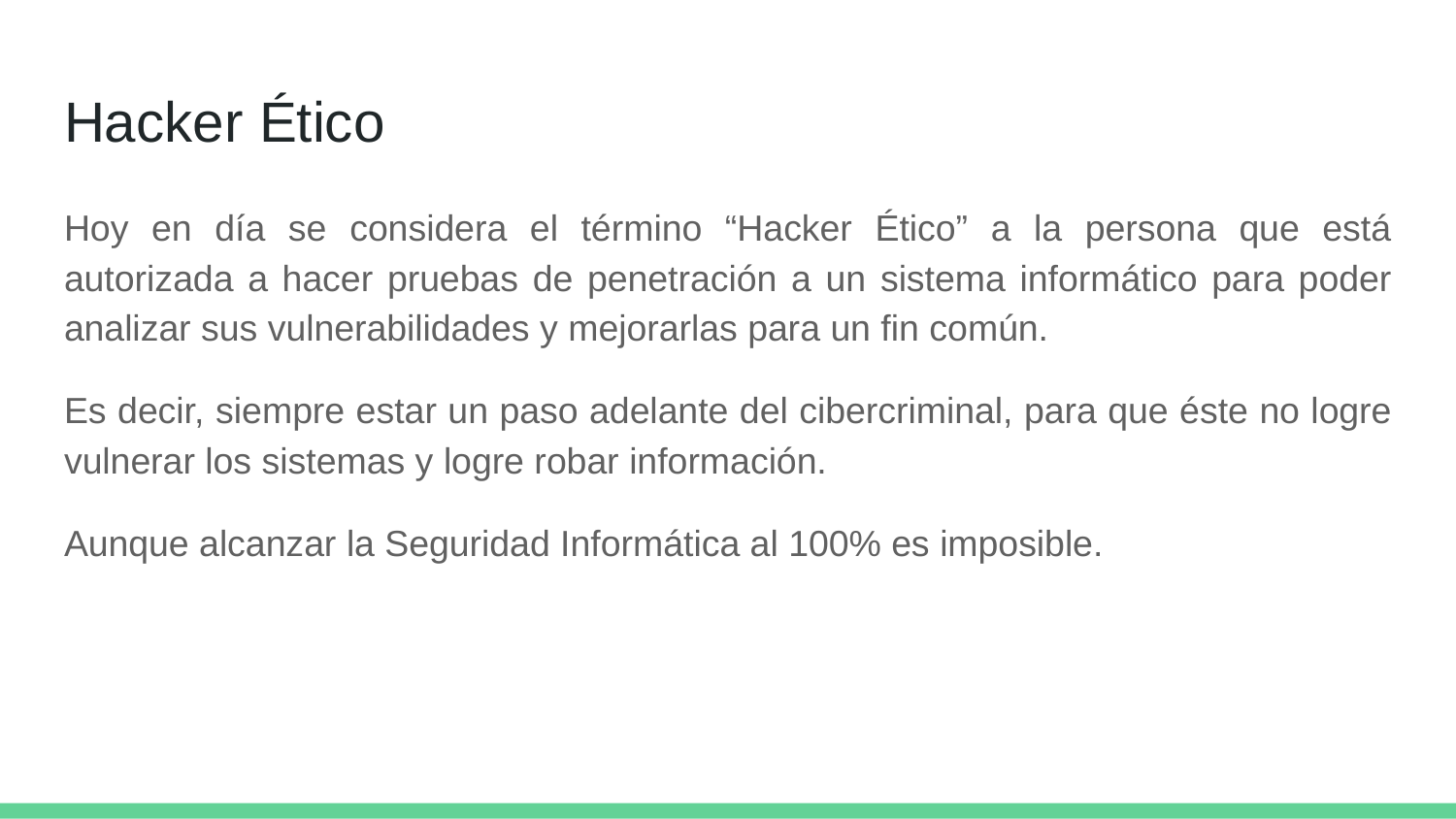

# Hacker Ético
Hoy en día se considera el término “Hacker Ético” a la persona que está autorizada a hacer pruebas de penetración a un sistema informático para poder analizar sus vulnerabilidades y mejorarlas para un fin común.
Es decir, siempre estar un paso adelante del cibercriminal, para que éste no logre vulnerar los sistemas y logre robar información.
Aunque alcanzar la Seguridad Informática al 100% es imposible.